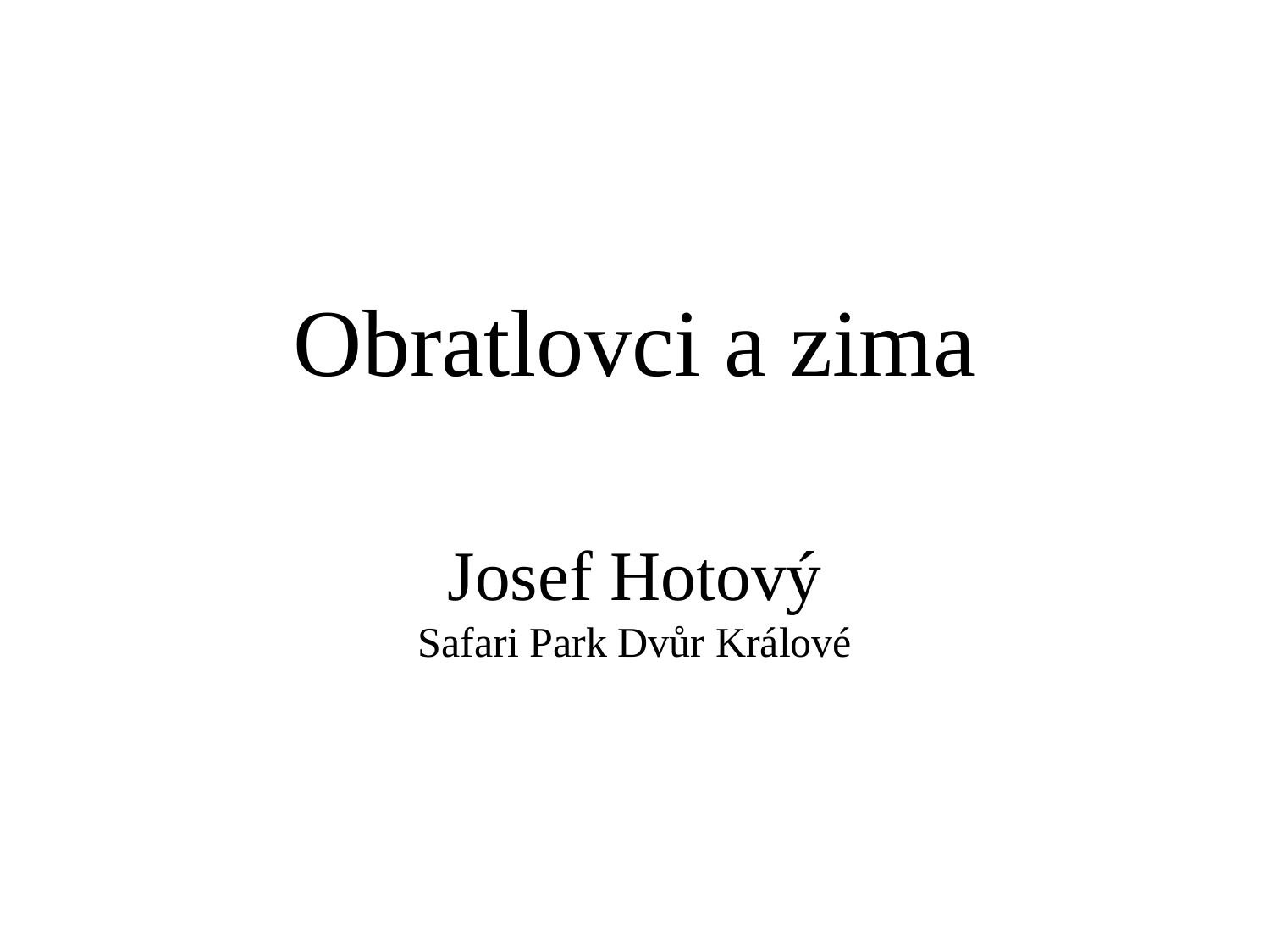

Obratlovci a zima

Josef Hotový
Safari Park Dvůr Králové